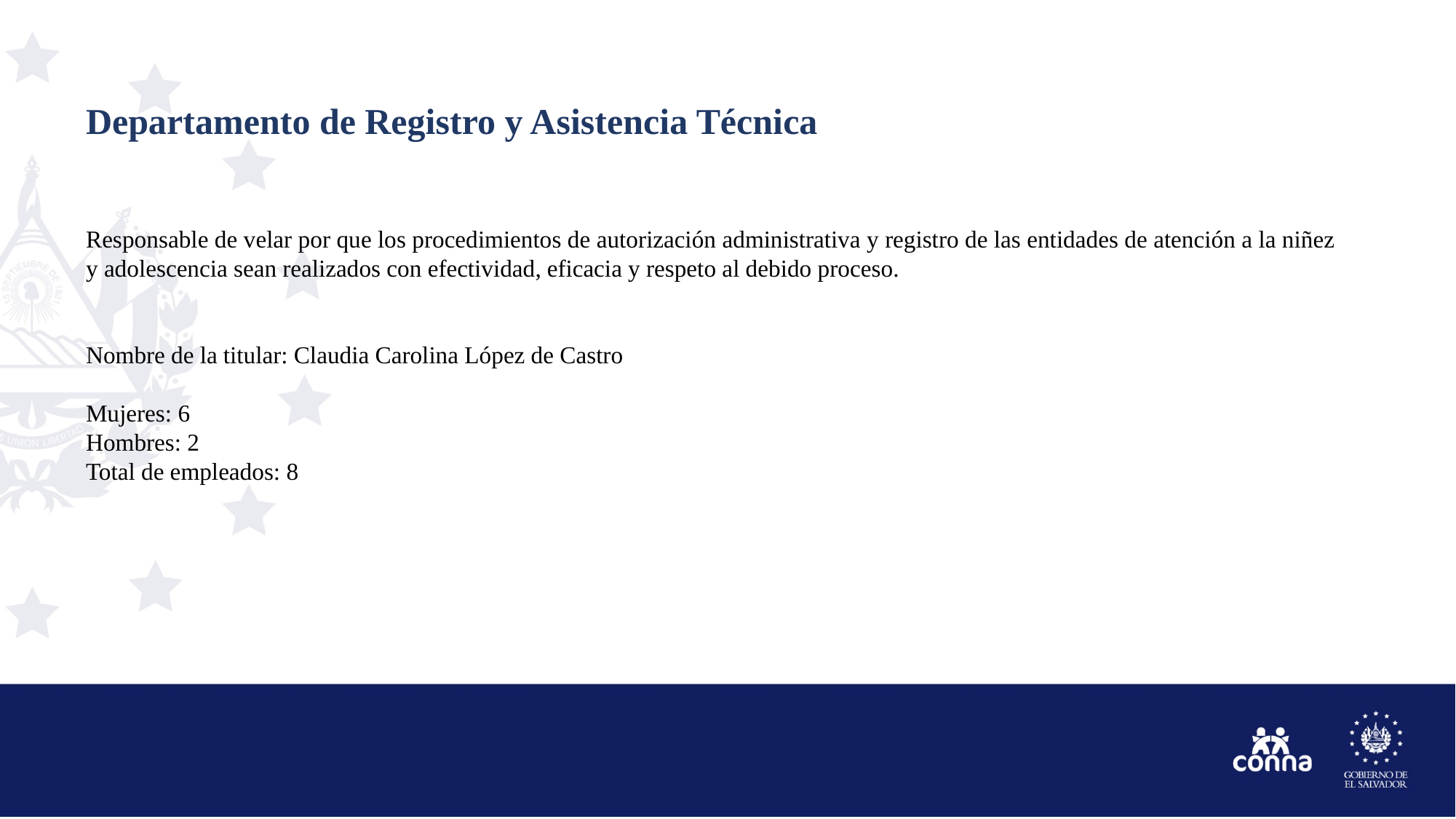

# Departamento de Registro y Asistencia Técnica
Responsable de velar por que los procedimientos de autorización administrativa y registro de las entidades de atención a la niñez y adolescencia sean realizados con efectividad, eficacia y respeto al debido proceso.

Nombre de la titular: Claudia Carolina López de Castro

Mujeres: 6
Hombres: 2
Total de empleados: 8